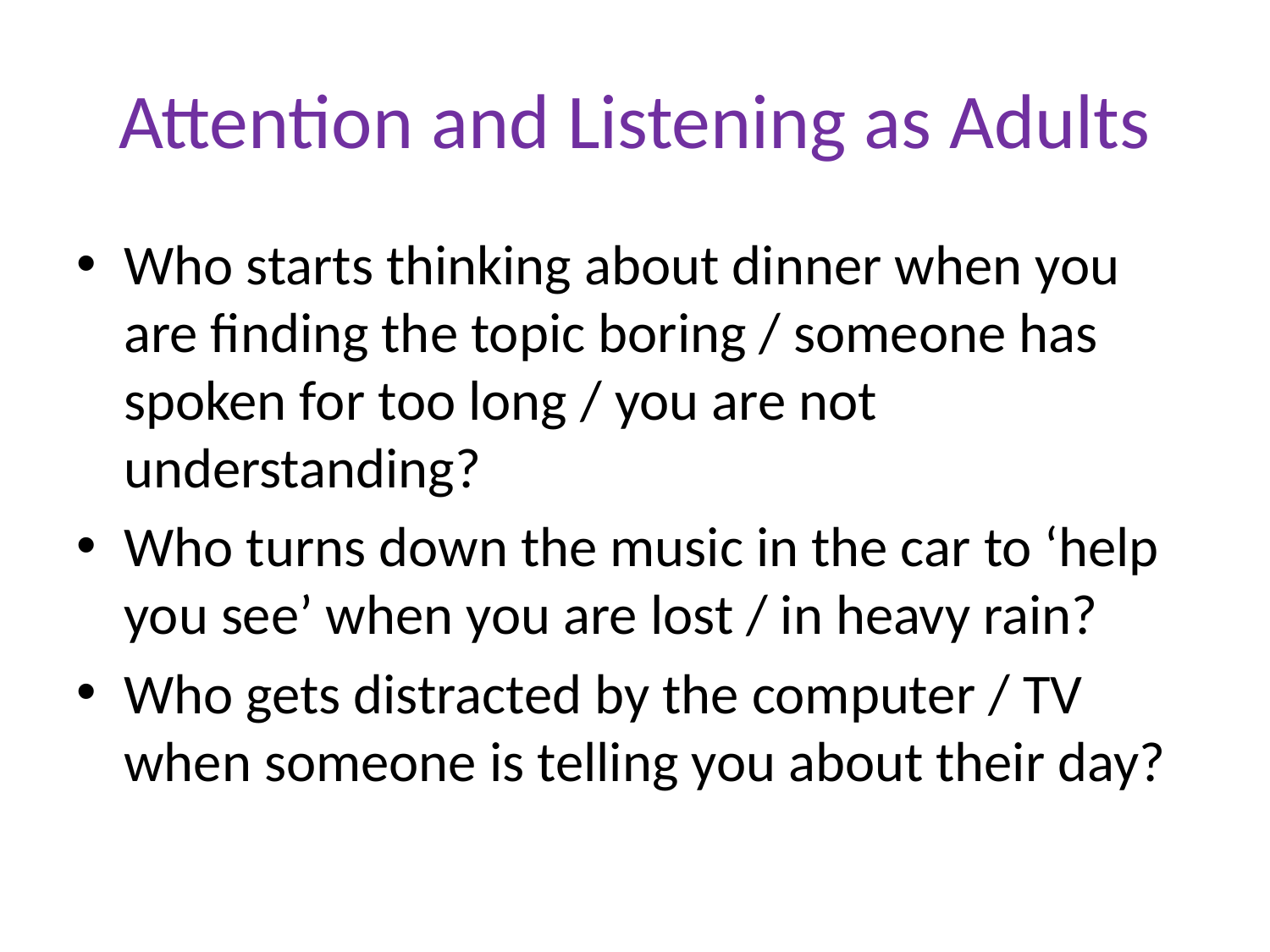

# Attention and Listening as Adults
Who starts thinking about dinner when you are finding the topic boring / someone has spoken for too long / you are not understanding?
Who turns down the music in the car to ‘help you see’ when you are lost / in heavy rain?
Who gets distracted by the computer / TV when someone is telling you about their day?